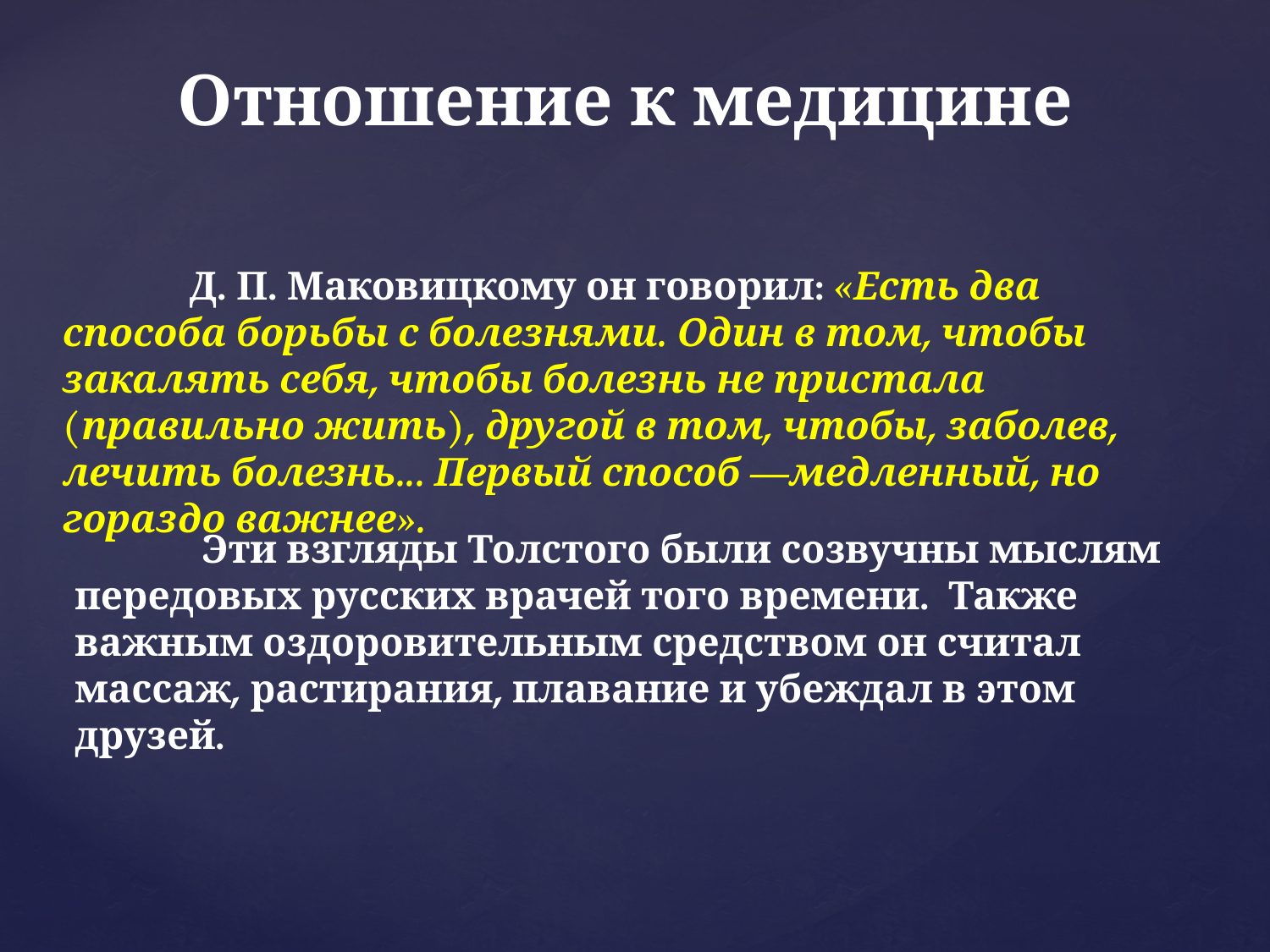

# Отношение к медицине
	Д. П. Маковицкому он говорил: «Есть два способа борьбы с болезнями. Один в том, чтобы закалять себя, чтобы болезнь не пристала (правильно жить), другой в том, чтобы, заболев, лечить болезнь... Первый способ —медленный, но гораздо важнее».
	Эти взгляды Толстого были созвучны мыслям передовых русских врачей того времени.  Также  важным оздоровительным средством он считал массаж, растирания, плавание и убеждал в этом друзей.